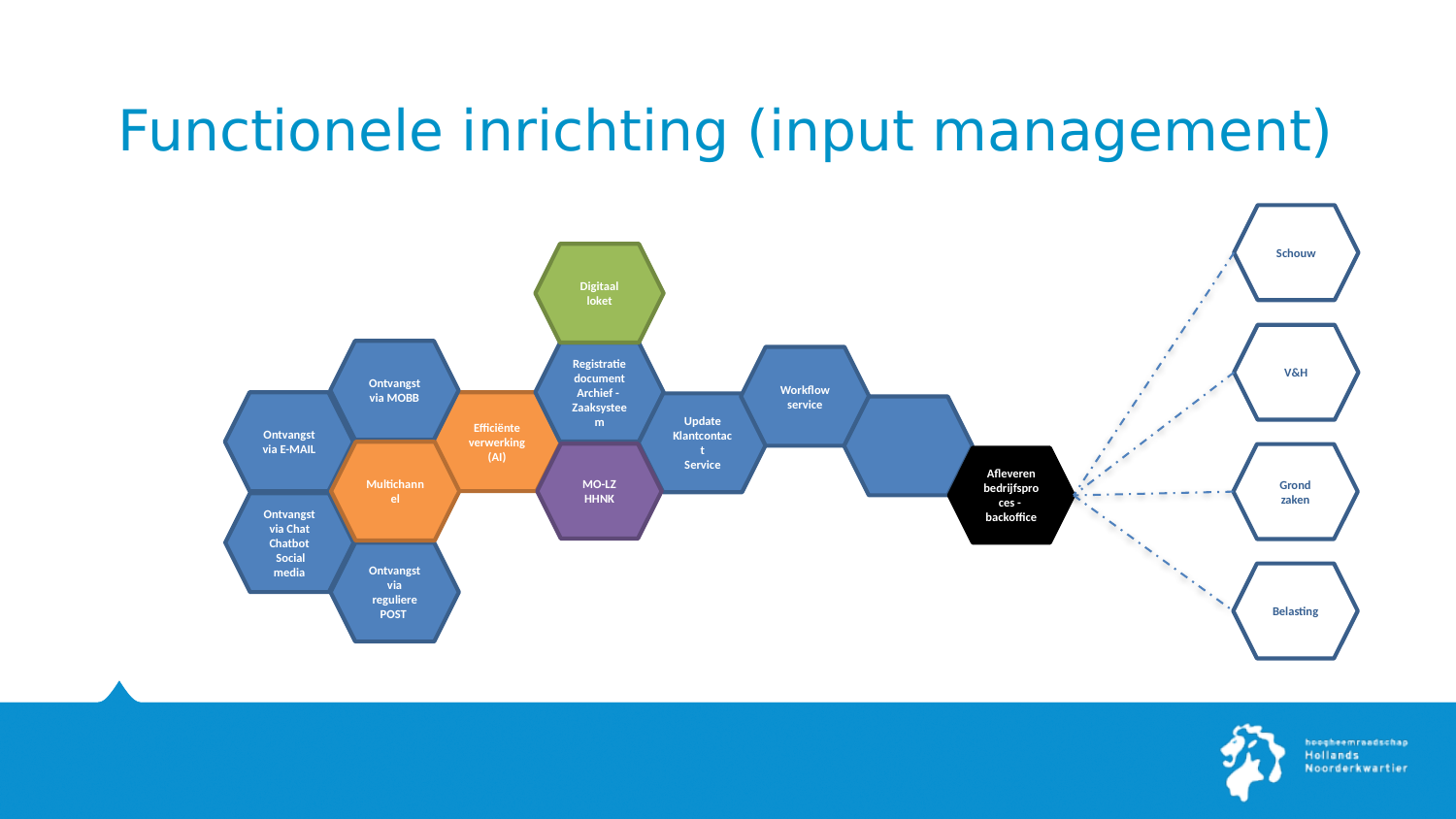

# Functionele inrichting (input management)
Schouw
Digitaal loket
Ontvangst via MOBB
Registratie document Archief -  Zaaksysteem
Workflow service
Efficiënte verwerking
(AI)
Ontvangst via E-MAIL
Update Klantcontact
Service
Multichannel
Ontvangst via Chat
Chatbot
 Social media
Ontvangst via reguliere POST
MO-LZ HHNK

Afleveren bedrijfsproces -
backoffice
V&H
Grond
zaken
Belasting